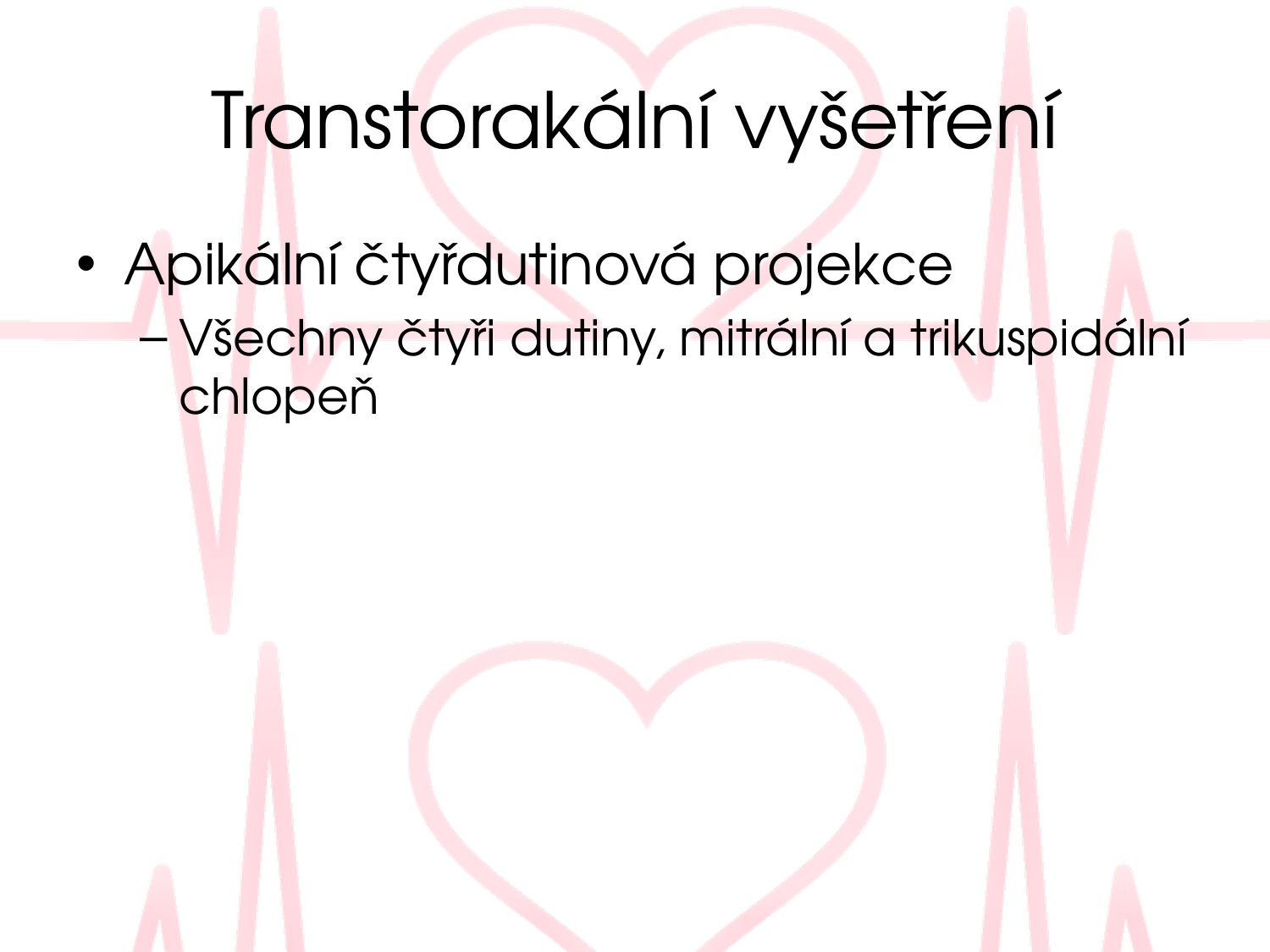

# Transtorakální vyšetření
Apikální čtyřdutinová projekce
Všechny čtyři dutiny, mitrální a trikuspidální chlopeň